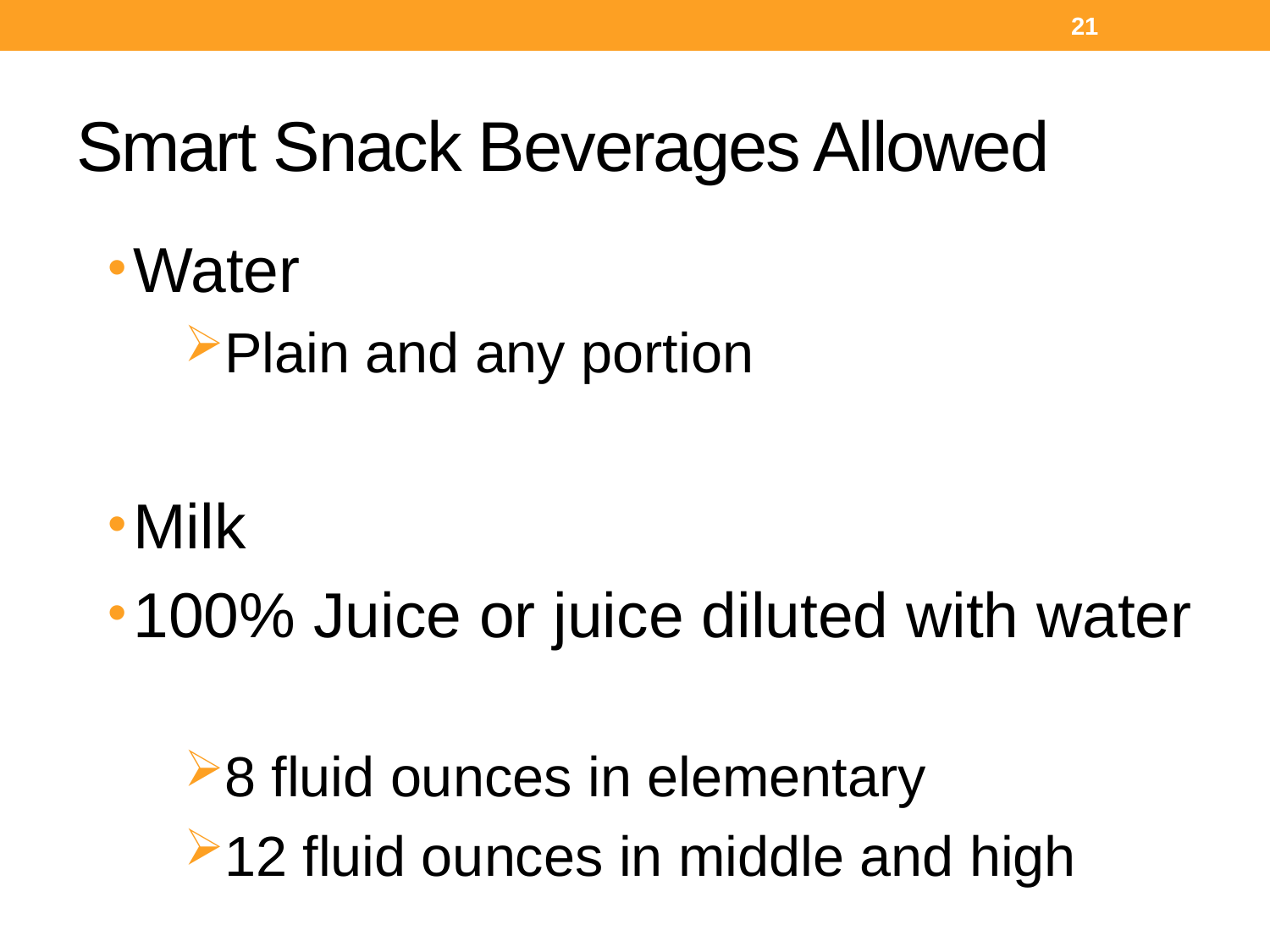

21
# Smart Snack Beverages Allowed
Water
Plain and any portion

Milk
100% Juice or juice diluted with water

8 fluid ounces in elementary
12 fluid ounces in middle and high